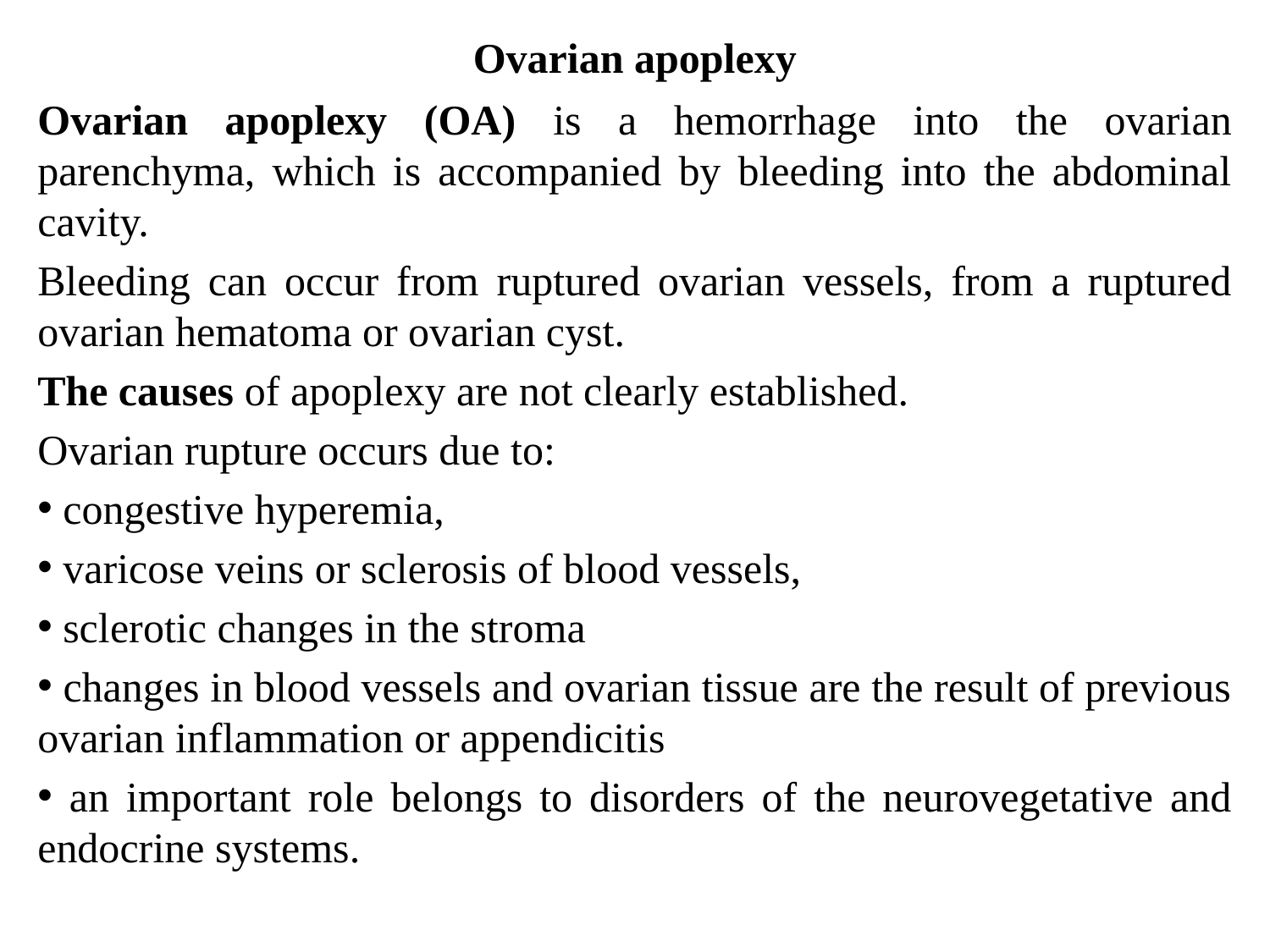

# Ovarian apoplexy
Ovarian apoplexy (OA) is a hemorrhage into the ovarian parenchyma, which is accompanied by bleeding into the abdominal cavity.
Bleeding can occur from ruptured ovarian vessels, from a ruptured ovarian hematoma or ovarian cyst.
The causes of apoplexy are not clearly established.
Ovarian rupture occurs due to:
 congestive hyperemia,
 varicose veins or sclerosis of blood vessels,
 sclerotic changes in the stroma
 changes in blood vessels and ovarian tissue are the result of previous ovarian inflammation or appendicitis
 an important role belongs to disorders of the neurovegetative and endocrine systems.